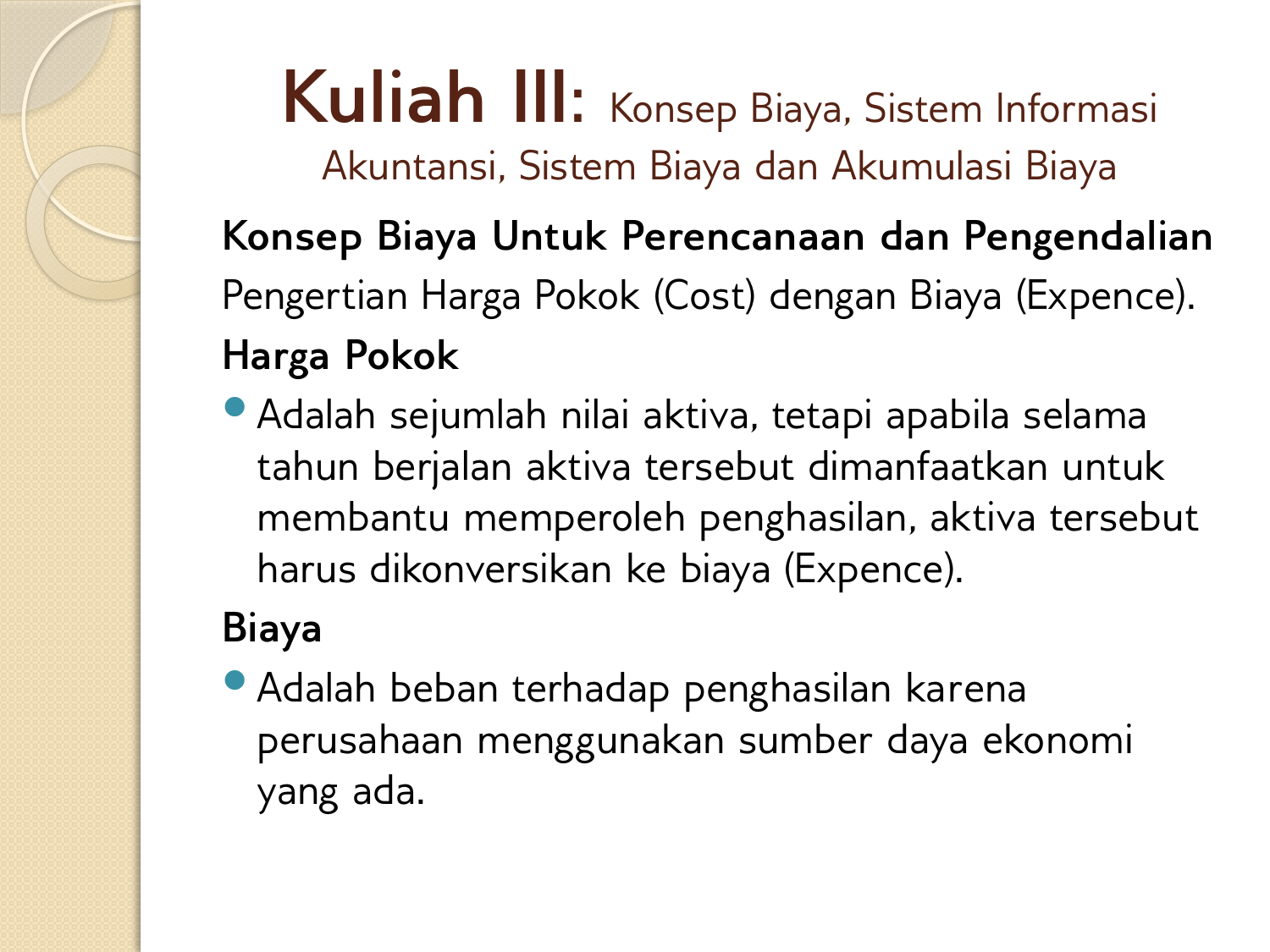

# Kuliah III: Konsep Biaya, Sistem Informasi Akuntansi, Sistem Biaya dan Akumulasi Biaya
Konsep Biaya Untuk Perencanaan dan Pengendalian
Pengertian Harga Pokok (Cost) dengan Biaya (Expence).
Harga Pokok
Adalah sejumlah nilai aktiva, tetapi apabila selama tahun berjalan aktiva tersebut dimanfaatkan untuk membantu memperoleh penghasilan, aktiva tersebut harus dikonversikan ke biaya (Expence).
Biaya
Adalah beban terhadap penghasilan karena perusahaan menggunakan sumber daya ekonomi yang ada.